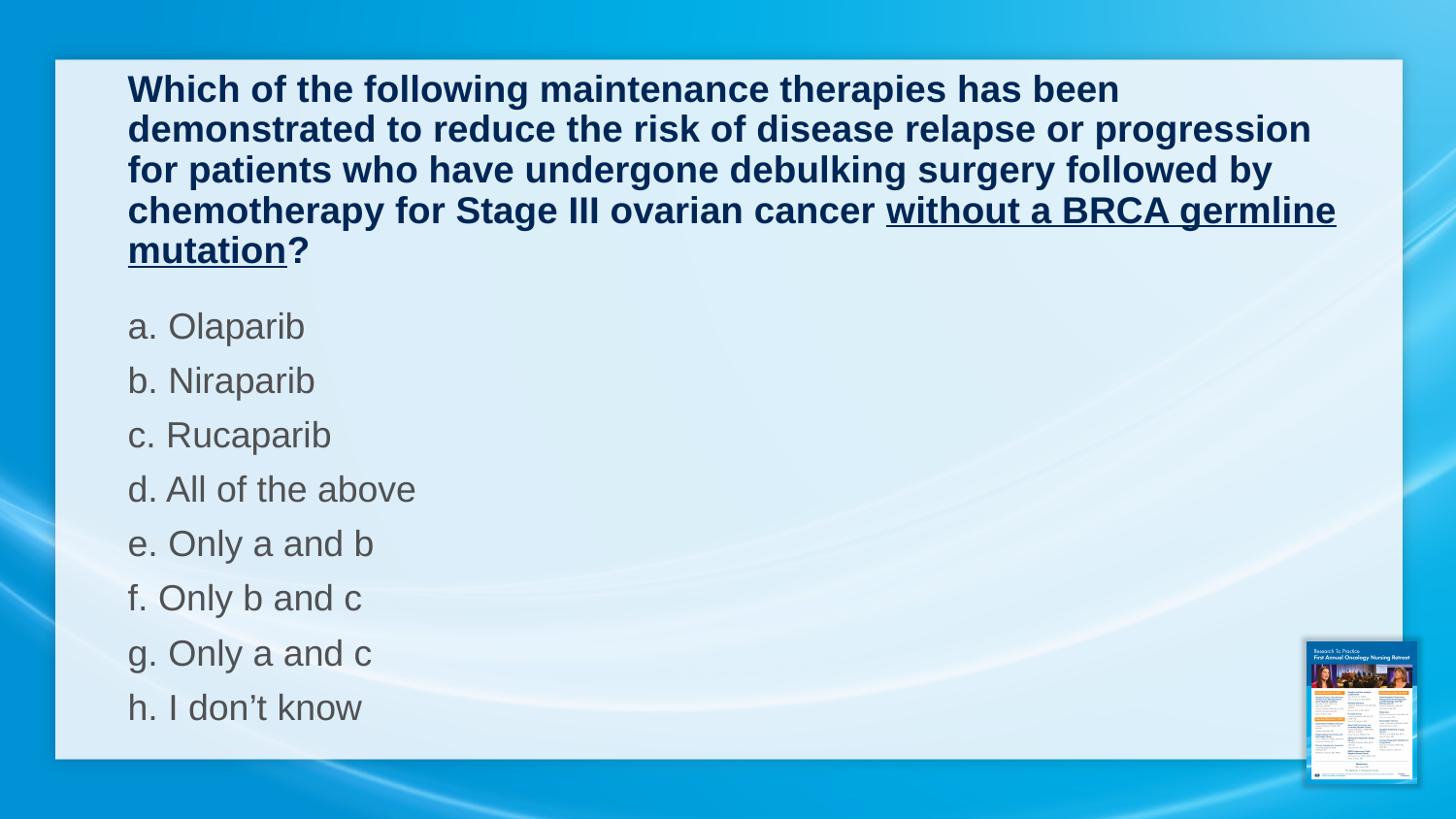

# Which of the following maintenance therapies has been demonstrated to reduce the risk of disease relapse or progression for patients who have undergone debulking surgery followed by chemotherapy for Stage III ovarian cancer without a BRCA germline mutation?
a. Olaparib
b. Niraparib
c. Rucaparib
d. All of the above
e. Only a and b
f. Only b and c
g. Only a and c
h. I don’t know